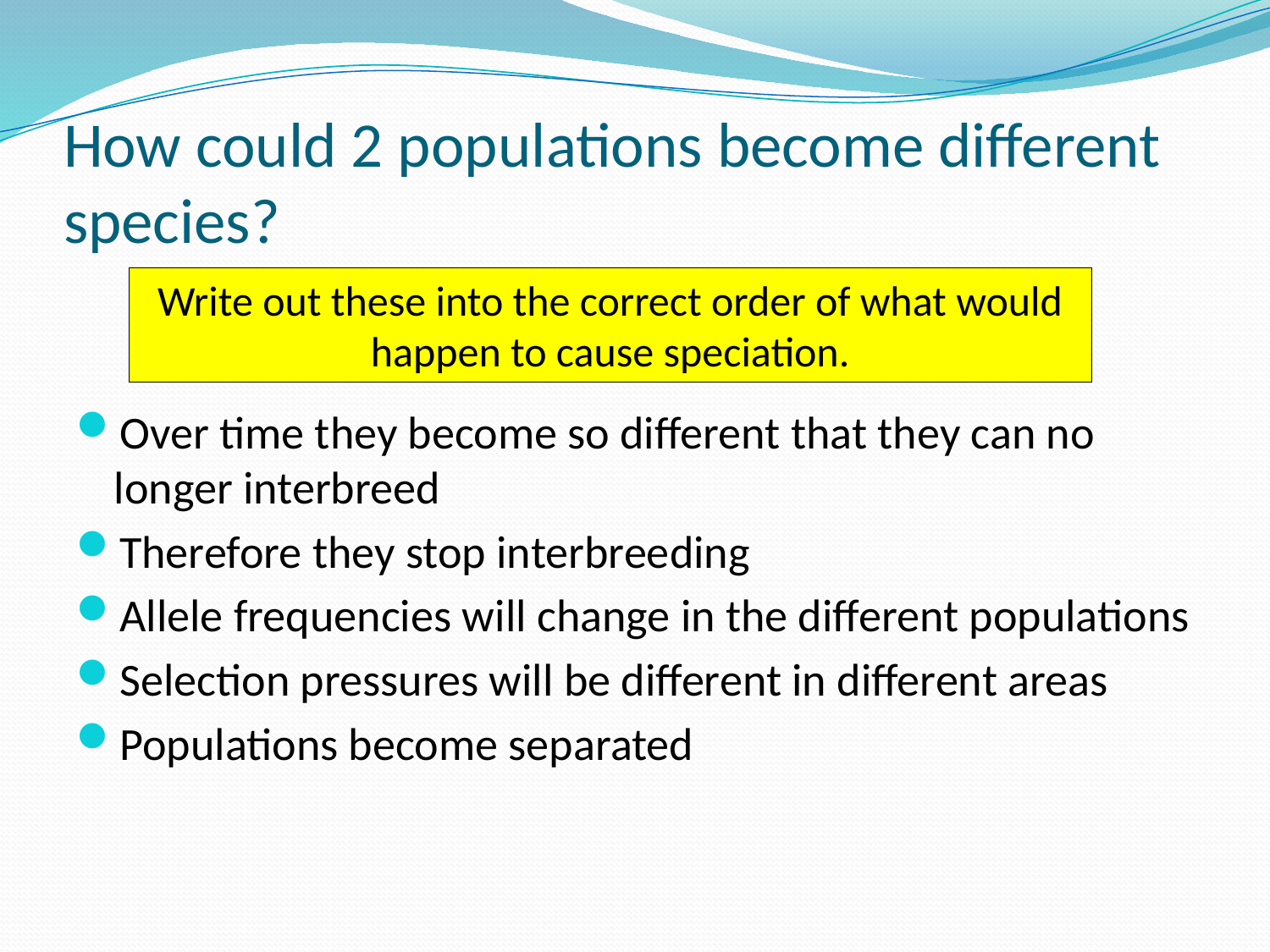

# How could 2 populations become different species?
Write out these into the correct order of what would happen to cause speciation.
Over time they become so different that they can no longer interbreed
Therefore they stop interbreeding
Allele frequencies will change in the different populations
Selection pressures will be different in different areas
Populations become separated